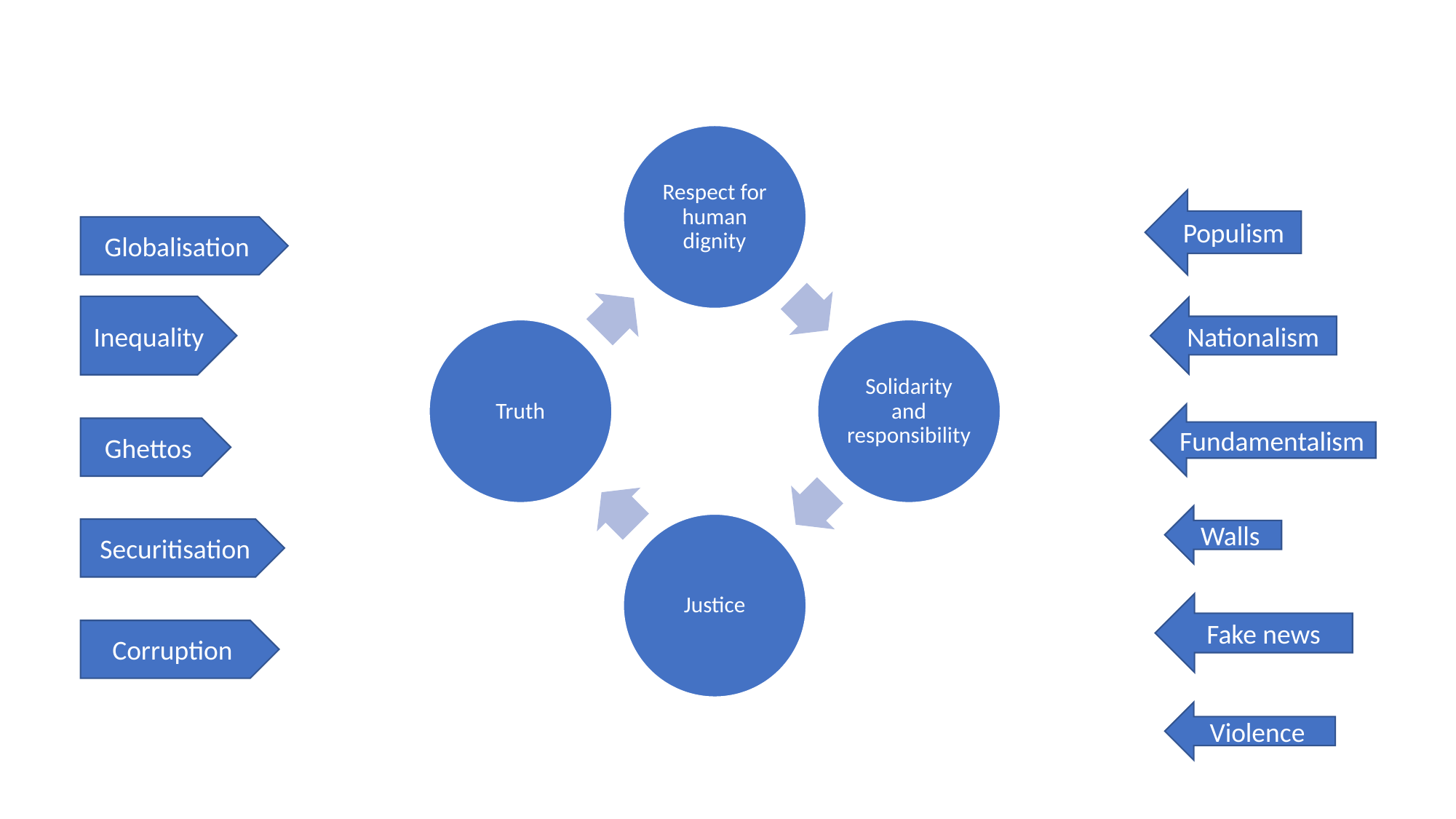

Respect for human dignity

Solidarity and responsibility

Justice

Truth

Populism
Globalisation
Inequality
Nationalism
Fundamentalism
Ghettos
Walls
Securitisation
Fake news
Corruption
Violence